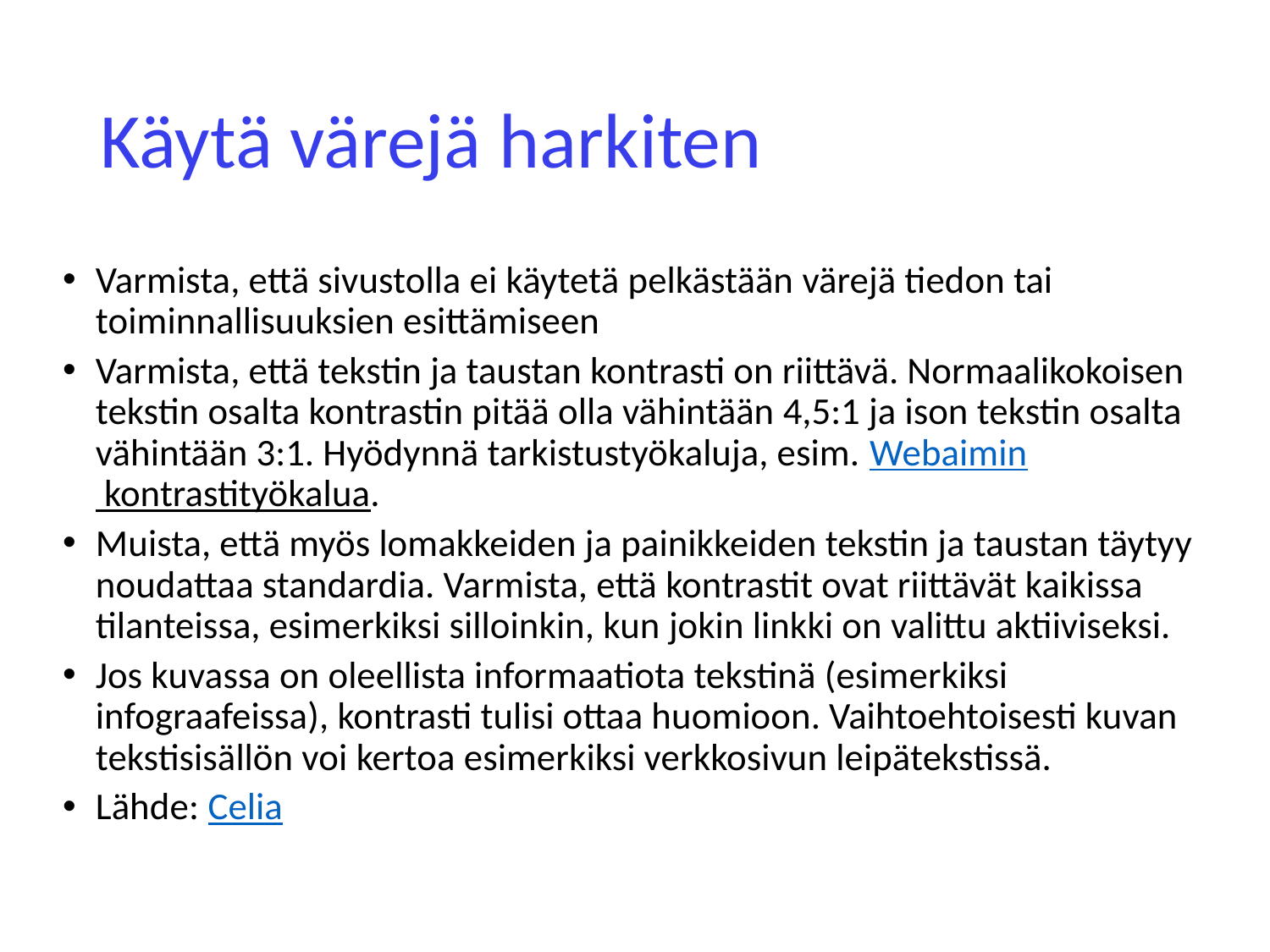

# Käytä värejä harkiten
Varmista, että sivustolla ei käytetä pelkästään värejä tiedon tai toiminnallisuuksien esittämiseen
Varmista, että tekstin ja taustan kontrasti on riittävä. Normaalikokoisen tekstin osalta kontrastin pitää olla vähintään 4,5:1 ja ison tekstin osalta vähintään 3:1. Hyödynnä tarkistustyökaluja, esim. Webaimin kontrastityökalua.
Muista, että myös lomakkeiden ja painikkeiden tekstin ja taustan täytyy noudattaa standardia. Varmista, että kontrastit ovat riittävät kaikissa tilanteissa, esimerkiksi silloinkin, kun jokin linkki on valittu aktiiviseksi.
Jos kuvassa on oleellista informaatiota tekstinä (esimerkiksi infograafeissa), kontrasti tulisi ottaa huomioon. Vaihtoehtoisesti kuvan tekstisisällön voi kertoa esimerkiksi verkkosivun leipätekstissä.
Lähde: Celia